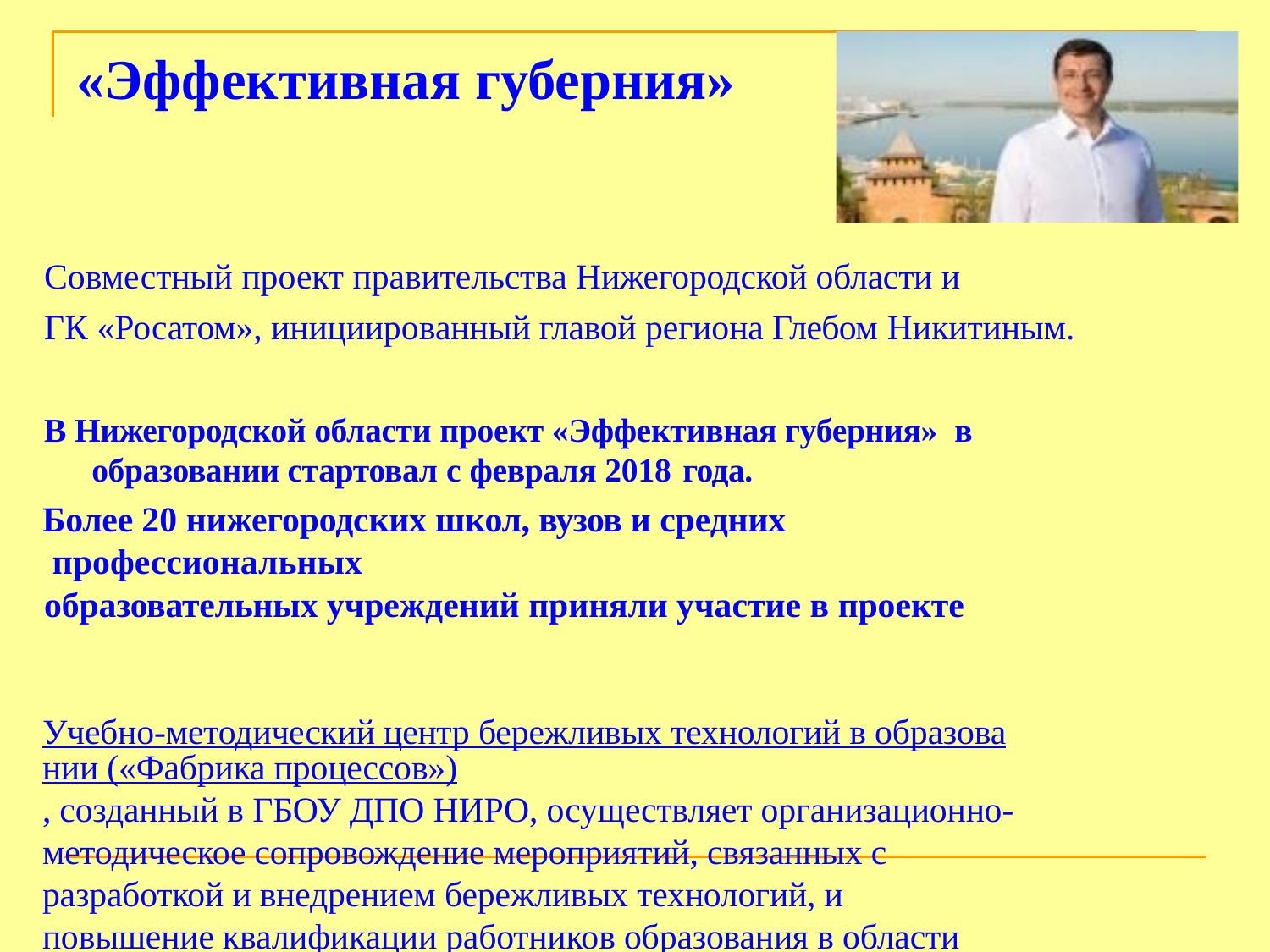

# «Эффективная губерния»
Совместный проект правительства Нижегородской области и
ГК «Росатом», инициированный главой региона Глебом Никитиным.

В Нижегородской области проект «Эффективная губерния»  в образовании стартовал с февраля 2018 года.
Более 20 нижегородских школ, вузов и средних профессиональных
образовательных учреждений приняли участие в проекте

Учебно-методический центр бережливых технологий в образовании («Фабрика процессов»), созданный в ГБОУ ДПО НИРО, осуществляет организационно-методическое сопровождение мероприятий, связанных с разработкой и внедрением бережливых технологий, и повышение квалификации работников образования в области lean-технологий.